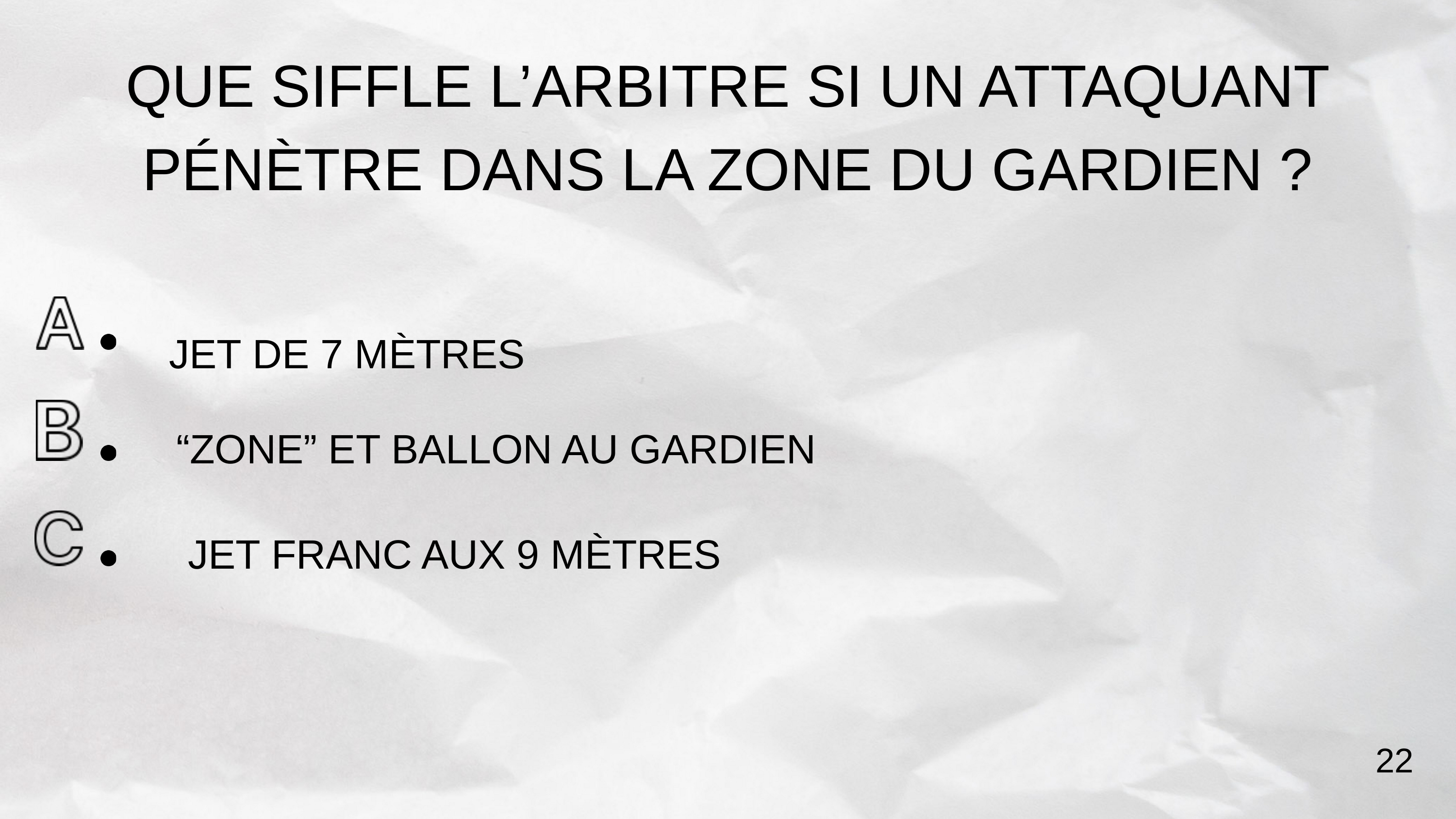

QUE SIFFLE L’ARBITRE SI UN ATTAQUANT PÉNÈTRE DANS LA ZONE DU GARDIEN ?

JET DE 7 MÈTRES

“ZONE” ET BALLON AU GARDIEN

JET FRANC AUX 9 MÈTRES

22